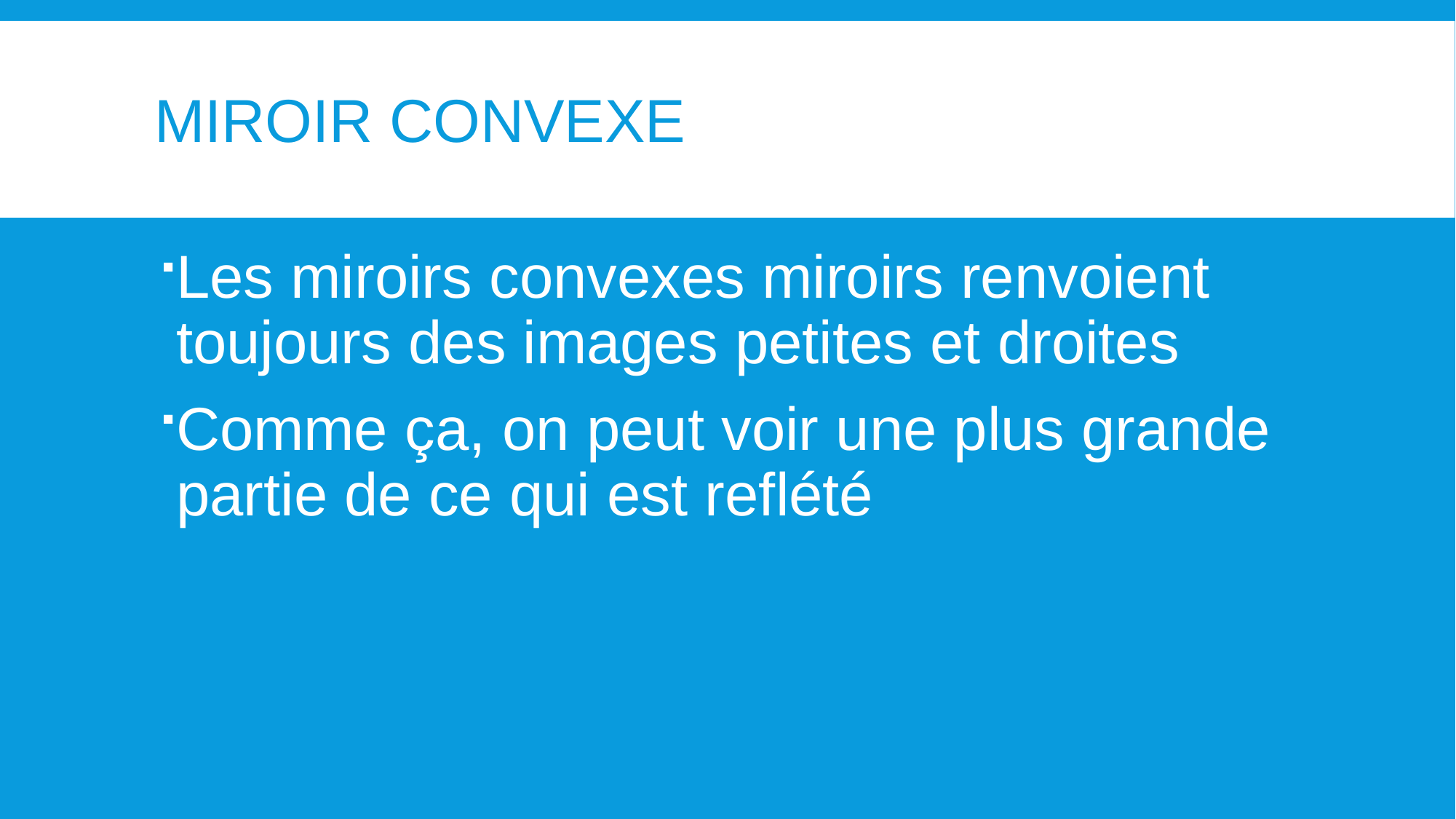

# Miroir convexe
Les miroirs convexes miroirs renvoient toujours des images petites et droites
Comme ça, on peut voir une plus grande partie de ce qui est reflété